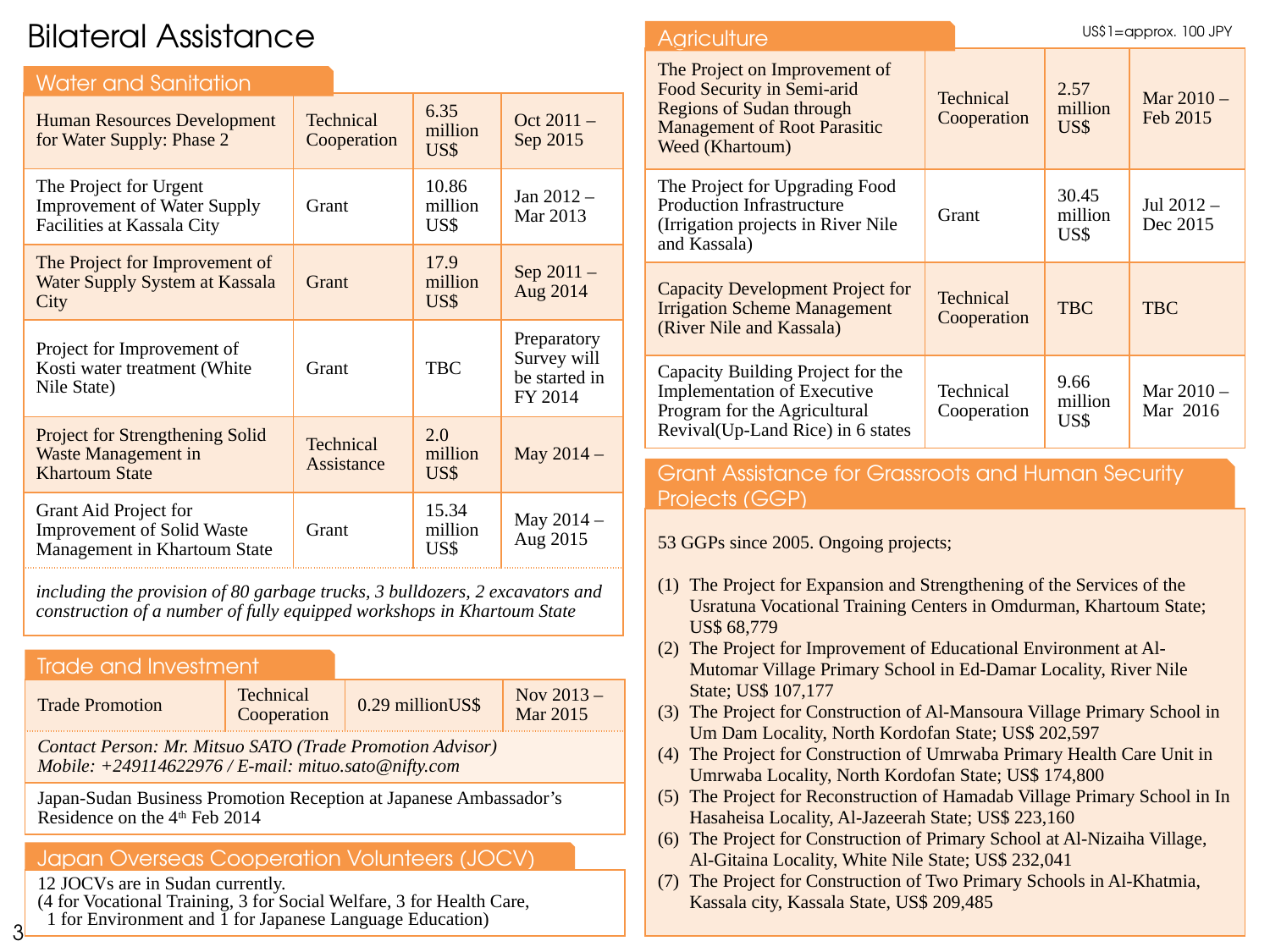

Bilateral Assistance
US$1=approx. 100 JPY
Agriculture
| The Project on Improvement of Food Security in Semi-arid Regions of Sudan through Management of Root Parasitic Weed (Khartoum) | Technical Cooperation | 2.57 million US$ | Mar 2010 – Feb 2015 |
| --- | --- | --- | --- |
| The Project for Upgrading Food Production Infrastructure (Irrigation projects in River Nile and Kassala) | Grant | 30.45 million US$ | Jul 2012 – Dec 2015 |
| Capacity Development Project for Irrigation Scheme Management (River Nile and Kassala) | Technical Cooperation | TBC | TBC |
| Capacity Building Project for the Implementation of Executive Program for the Agricultural Revival(Up-Land Rice) in 6 states | Technical Cooperation | 9.66 million US$ | Mar 2010 – Mar 2016 |
Water and Sanitation
| Human Resources Development for Water Supply: Phase 2 | Technical Cooperation | 6.35 million US$ | Oct 2011 – Sep 2015 |
| --- | --- | --- | --- |
| The Project for Urgent Improvement of Water Supply Facilities at Kassala City | Grant | 10.86 million US$ | Jan 2012 – Mar 2013 |
| The Project for Improvement of Water Supply System at Kassala City | Grant | 17.9 million US$ | Sep 2011 – Aug 2014 |
| Project for Improvement of Kosti water treatment (White Nile State) | Grant | TBC | Preparatory Survey will be started in FY 2014 |
| Project for Strengthening Solid Waste Management in Khartoum State | Technical Assistance | 2.0 million US$ | May 2014 – |
| Grant Aid Project for Improvement of Solid Waste Management in Khartoum State | Grant | 15.34 million US$ | May 2014 – Aug 2015 |
| including the provision of 80 garbage trucks, 3 bulldozers, 2 excavators and construction of a number of fully equipped workshops in Khartoum State |  |  |  |
Grant Assistance for Grassroots and Human Security Projects (GGP)
| 53 GGPs since 2005. Ongoing projects; The Project for Expansion and Strengthening of the Services of the Usratuna Vocational Training Centers in Omdurman, Khartoum State; US$ 68,779 The Project for Improvement of Educational Environment at Al-Mutomar Village Primary School in Ed-Damar Locality, River Nile State; US$ 107,177 The Project for Construction of Al-Mansoura Village Primary School in Um Dam Locality, North Kordofan State; US$ 202,597 The Project for Construction of Umrwaba Primary Health Care Unit in Umrwaba Locality, North Kordofan State; US$ 174,800 The Project for Reconstruction of Hamadab Village Primary School in In Hasaheisa Locality, Al-Jazeerah State; US$ 223,160 The Project for Construction of Primary School at Al-Nizaiha Village, Al-Gitaina Locality, White Nile State; US$ 232,041 The Project for Construction of Two Primary Schools in Al-Khatmia, Kassala city, Kassala State, US$ 209,485 |
| --- |
Trade and Investment
| Trade Promotion | Technical Cooperation | 0.29 millionUS$ | Nov 2013 – Mar 2015 |
| --- | --- | --- | --- |
| Contact Person: Mr. Mitsuo SATO (Trade Promotion Advisor) Mobile: +249114622976 / E-mail: mituo.sato@nifty.com |  |  |  |
| Japan-Sudan Business Promotion Reception at Japanese Ambassador’s Residence on the 4th Feb 2014 |  |  |  |
Japan Overseas Cooperation Volunteers (JOCV)
| 12 JOCVs are in Sudan currently. (4 for Vocational Training, 3 for Social Welfare, 3 for Health Care, 1 for Environment and 1 for Japanese Language Education) |
| --- |
3